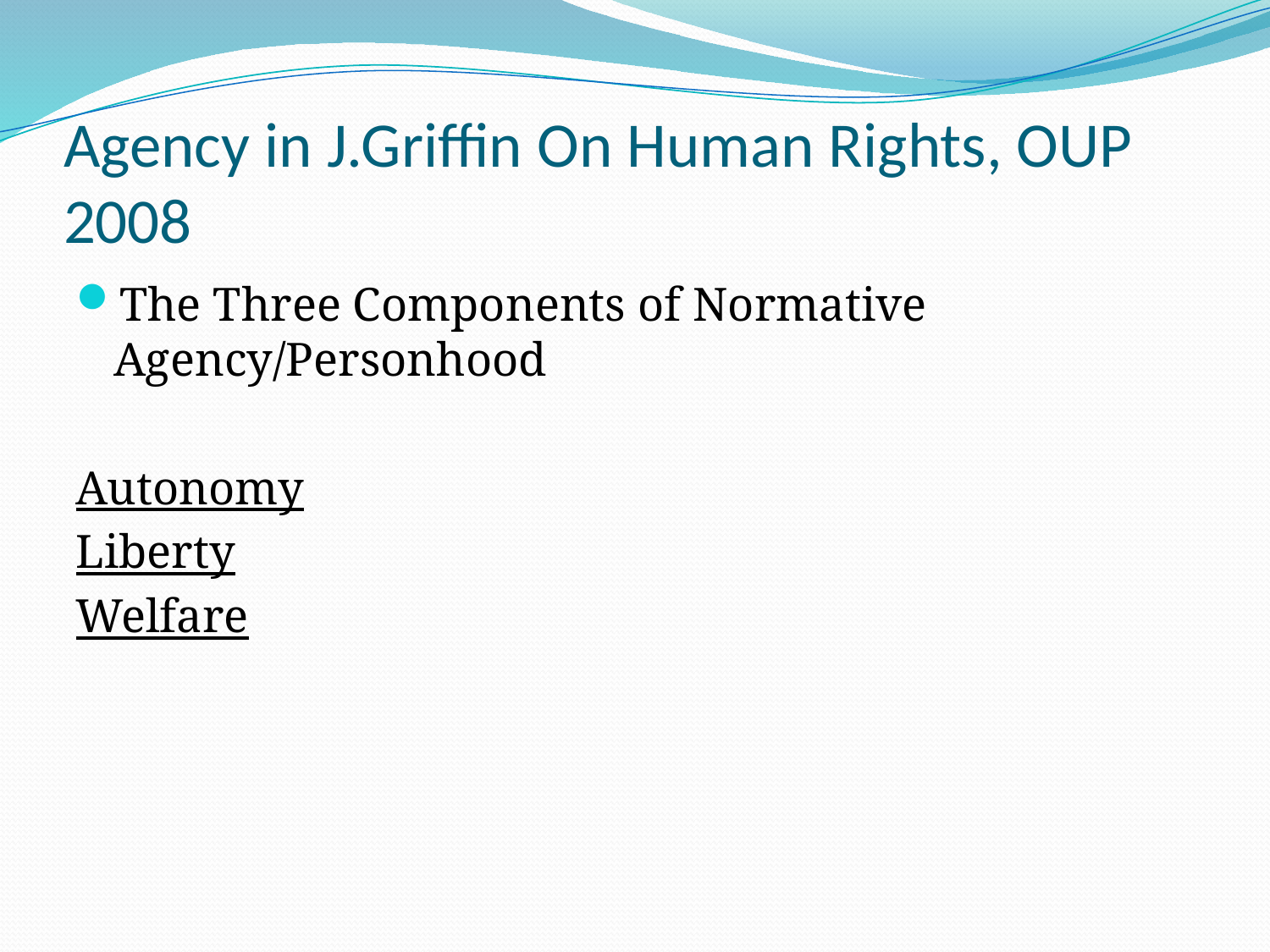

# Agency in J.Griffin On Human Rights, OUP 2008
The Three Components of Normative Agency/Personhood

Autonomy
Liberty
Welfare